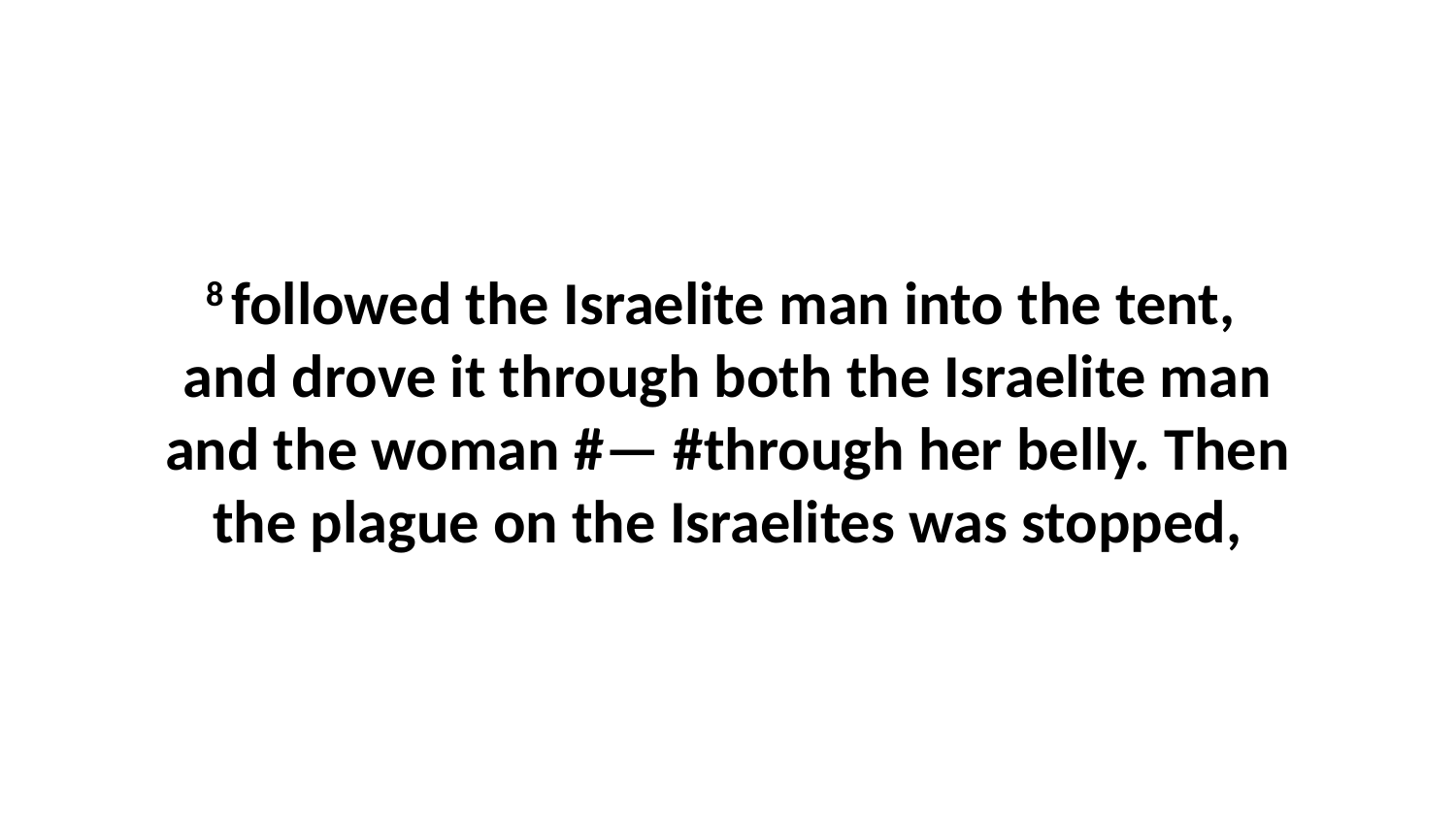

8 followed the Israelite man into the tent,  and drove it through both the Israelite man and the woman #— #through her belly. Then the plague on the Israelites was stopped,